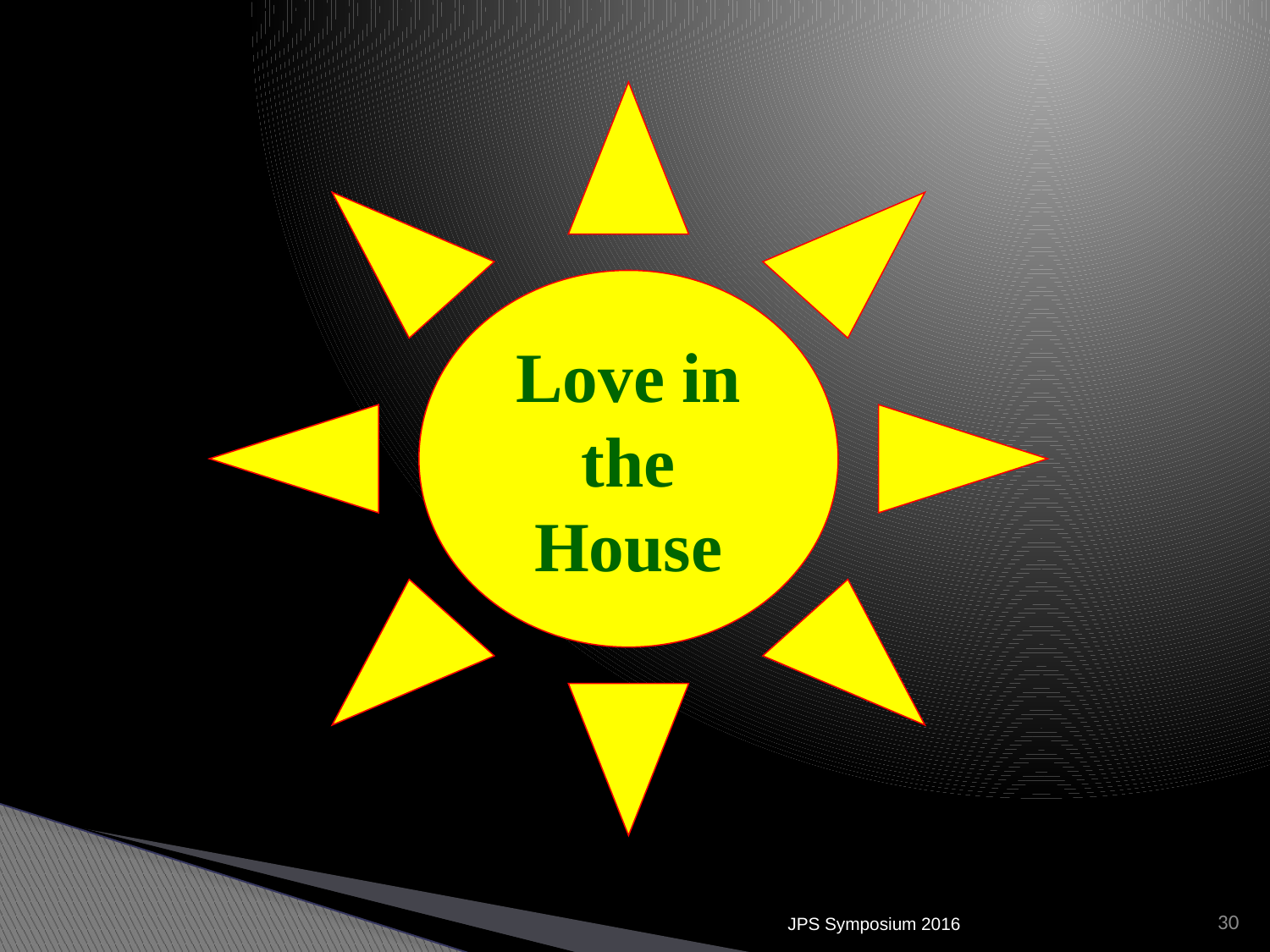

Love in the House
JPS Symposium 2016
30